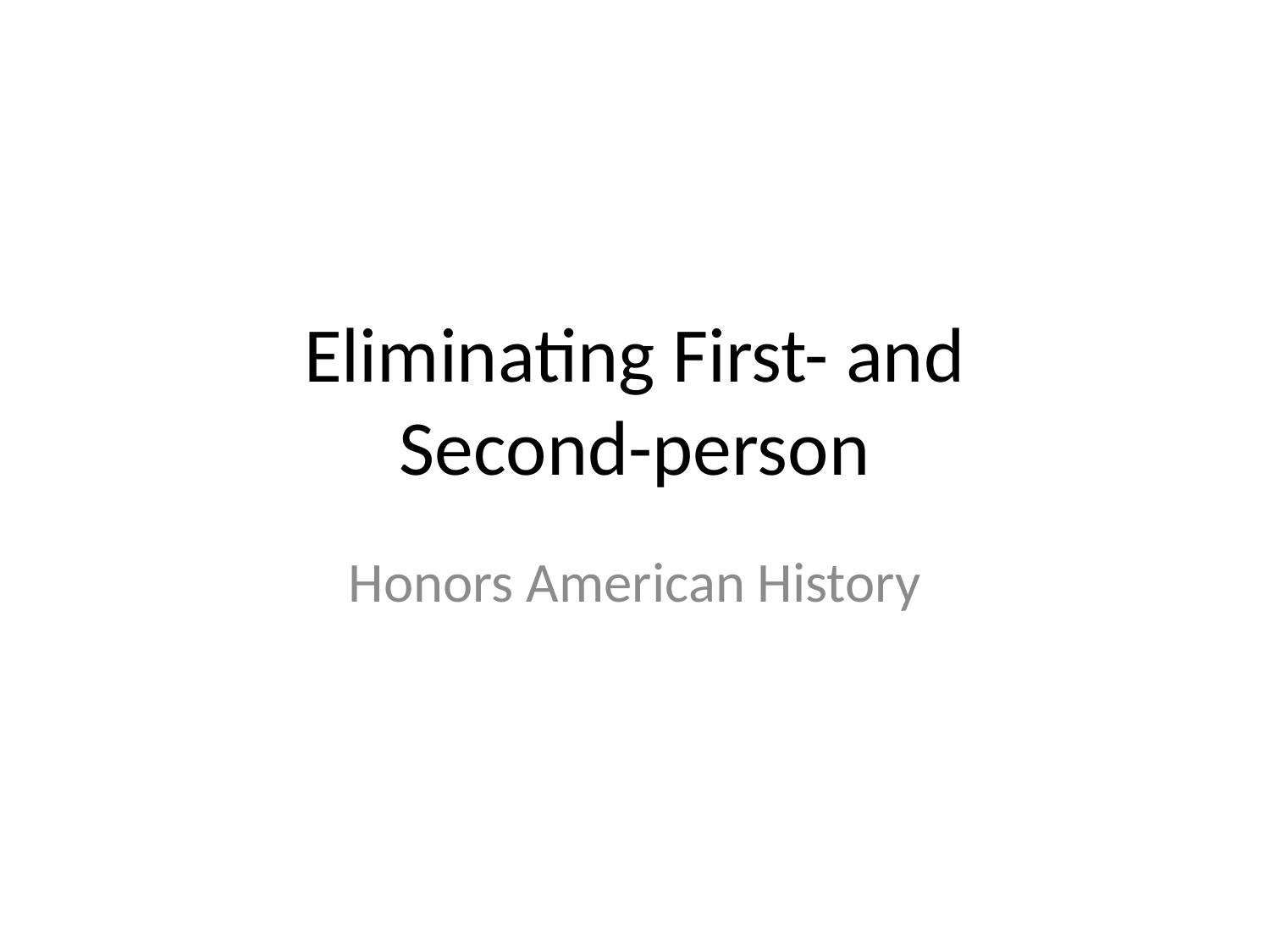

# Eliminating First- and Second-person
Honors American History